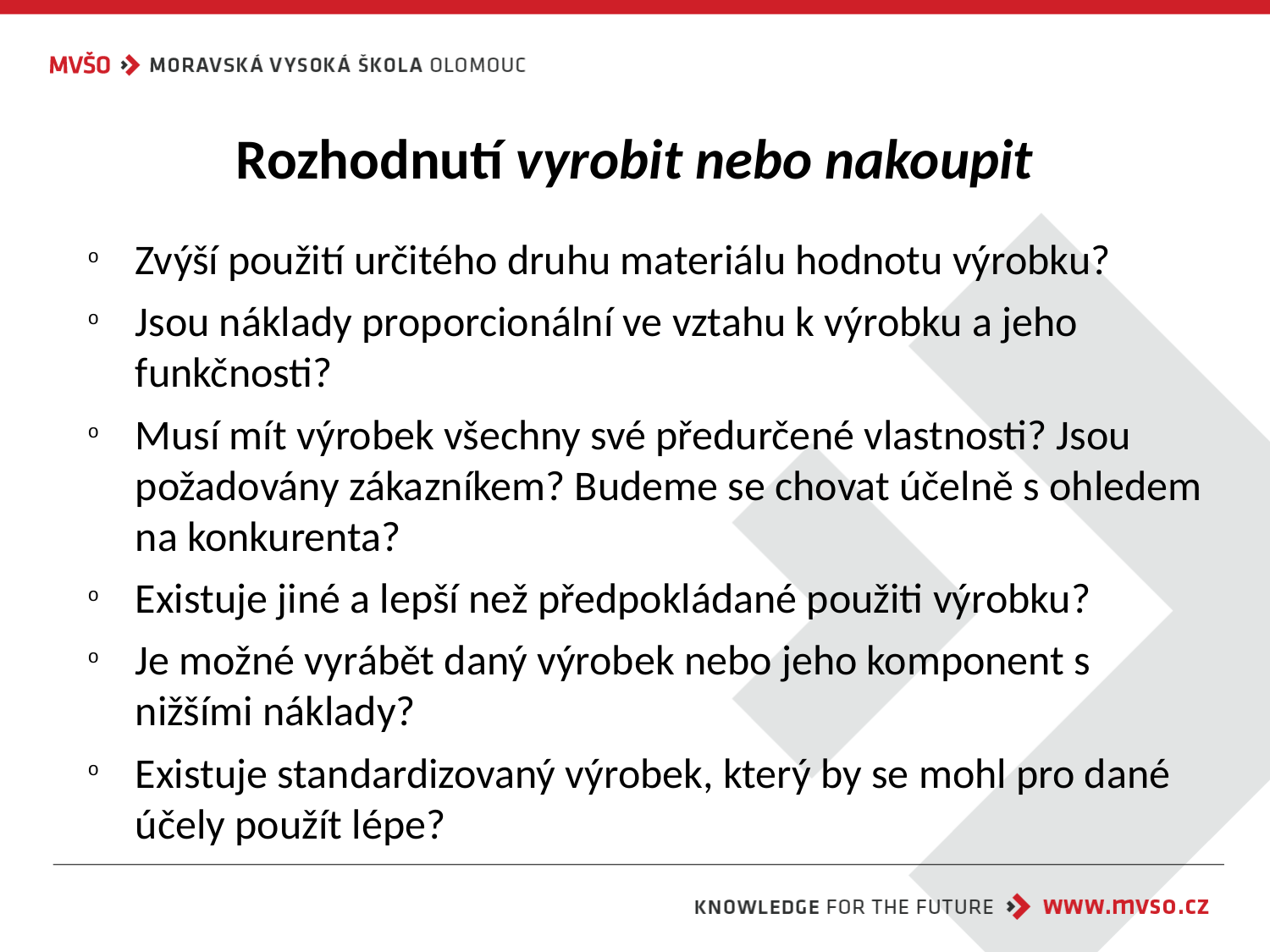

# Rozhodnutí vyrobit nebo nakoupit
Zvýší použití určitého druhu materiálu hodnotu výrobku?
Jsou náklady proporcionální ve vztahu k výrobku a jeho funkčnosti?
Musí mít výrobek všechny své předurčené vlastnosti? Jsou požadovány zákazníkem? Budeme se chovat účelně s ohledem na konkurenta?
Existuje jiné a lepší než předpokládané použiti výrobku?
Je možné vyrábět daný výrobek nebo jeho komponent s nižšími náklady?
Existuje standardizovaný výrobek, který by se mohl pro dané účely použít lépe?